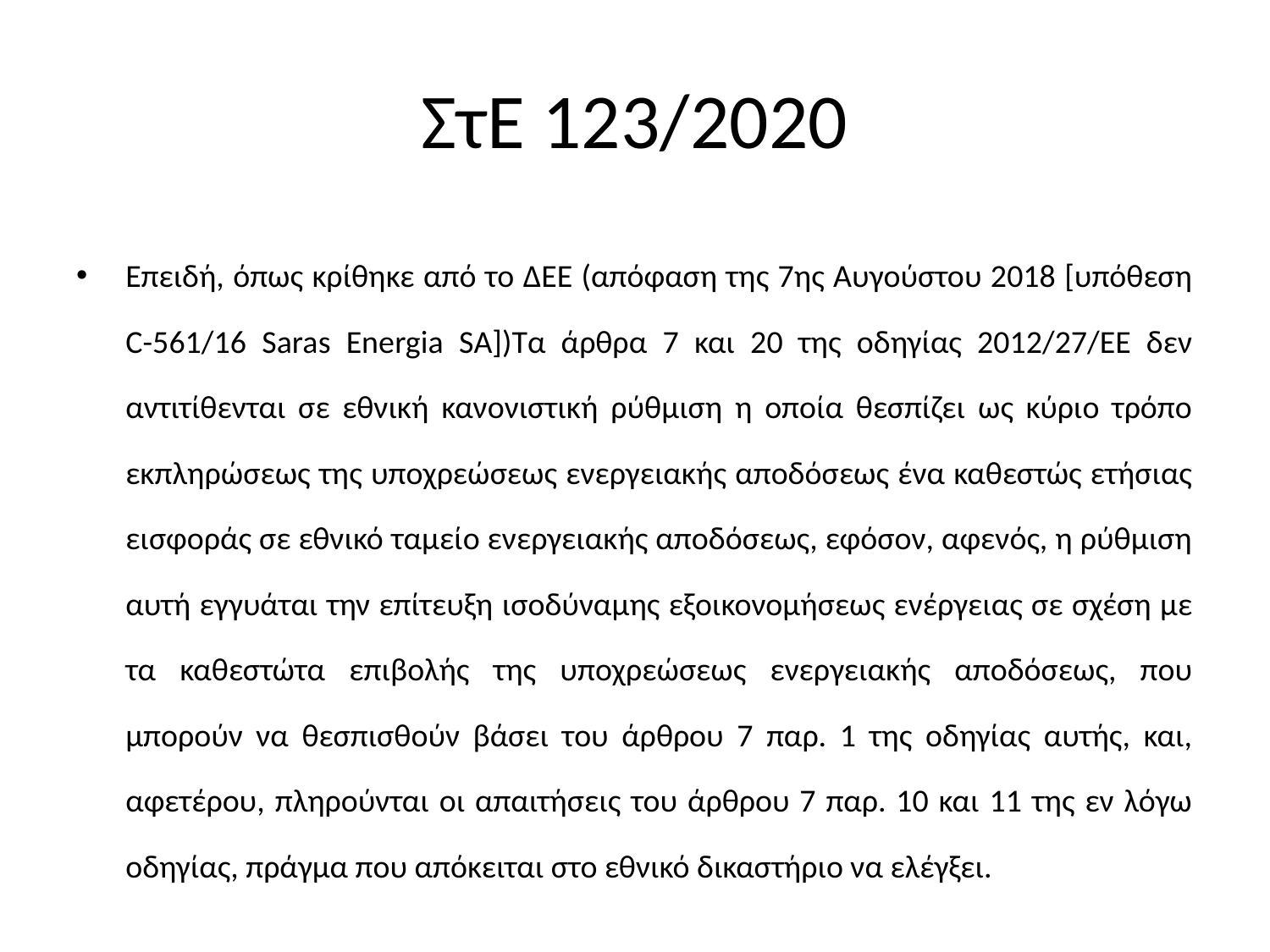

# ΣτΕ 123/2020
Επειδή, όπως κρίθηκε από το ΔΕΕ (απόφαση της 7ης Αυγούστου 2018 [υπόθεση C-561/16 Saras Energia SA])Τα άρθρα 7 και 20 της οδηγίας 2012/27/ΕΕ δεν αντιτίθενται σε εθνική κανονιστική ρύθμιση η οποία θεσπίζει ως κύριο τρόπο εκπληρώσεως της υποχρεώσεως ενεργειακής αποδόσεως ένα καθεστώς ετήσιας εισφοράς σε εθνικό ταμείο ενεργειακής αποδόσεως, εφόσον, αφενός, η ρύθμιση αυτή εγγυάται την επίτευξη ισοδύναμης εξοικονομήσεως ενέργειας σε σχέση με τα καθεστώτα επιβολής της υποχρεώσεως ενεργειακής αποδόσεως, που μπορούν να θεσπισθούν βάσει του άρθρου 7 παρ. 1 της οδηγίας αυτής, και, αφετέρου, πληρούνται οι απαιτήσεις του άρθρου 7 παρ. 10 και 11 της εν λόγω οδηγίας, πράγμα που απόκειται στο εθνικό δικαστήριο να ελέγξει.